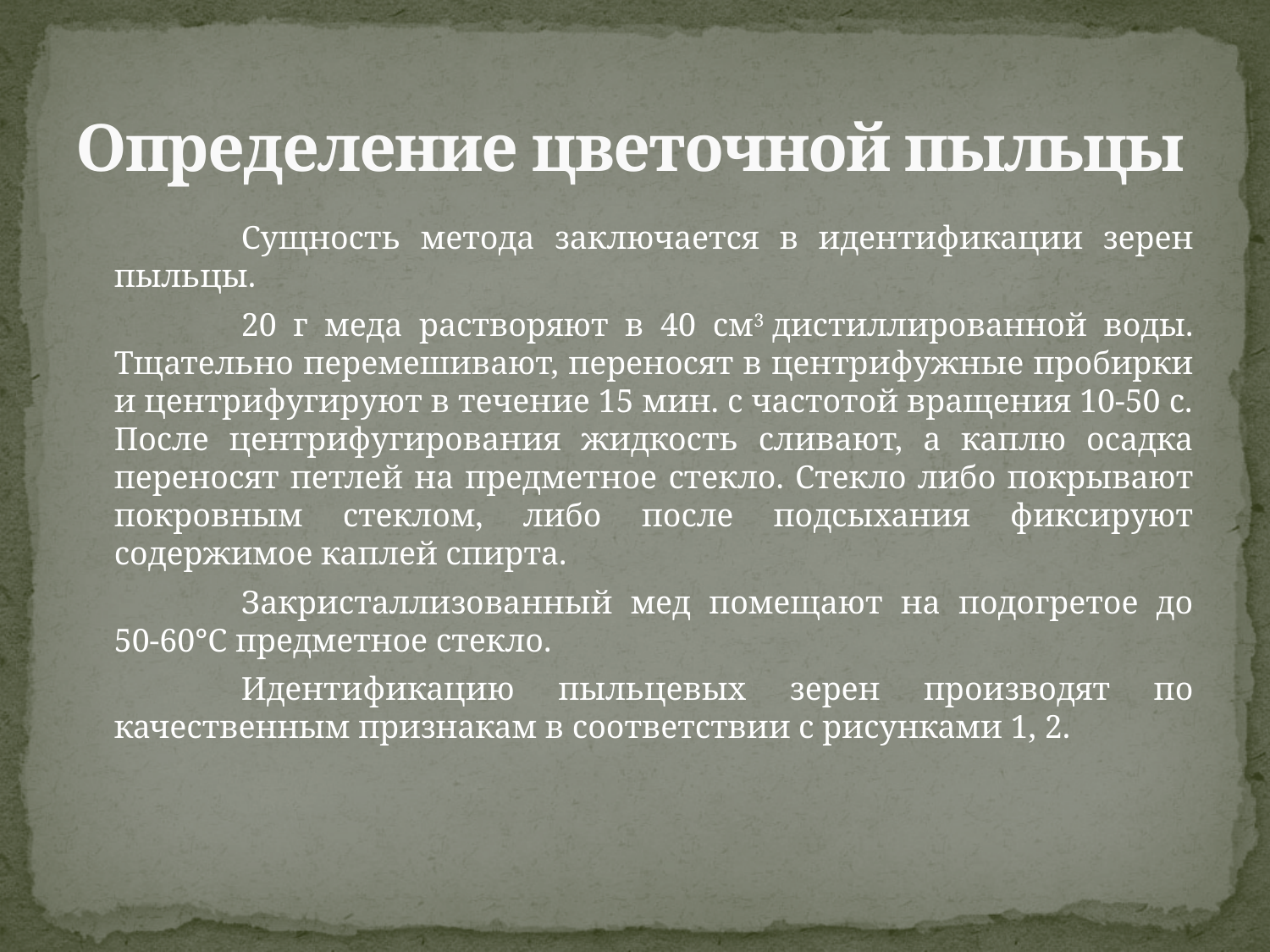

# Определение цветочной пыльцы
		Сущность метода заключается в идентификации зерен пыльцы.
		20 г меда растворяют в 40 см3 дистиллированной воды. Тщательно перемешивают, переносят в центрифужные пробирки и центрифугируют в течение 15 мин. с частотой вращения 10-50 с. После центрифугирования жидкость сливают, а каплю осадка переносят петлей на предметное стекло. Стекло либо покрывают покровным стеклом, либо после подсыхания фиксируют содержимое каплей спирта.
		Закристаллизованный мед помещают на подогретое до 50-60°С предметное стекло.
		Идентификацию пыльцевых зерен производят по качественным признакам в соответствии с рисунками 1, 2.